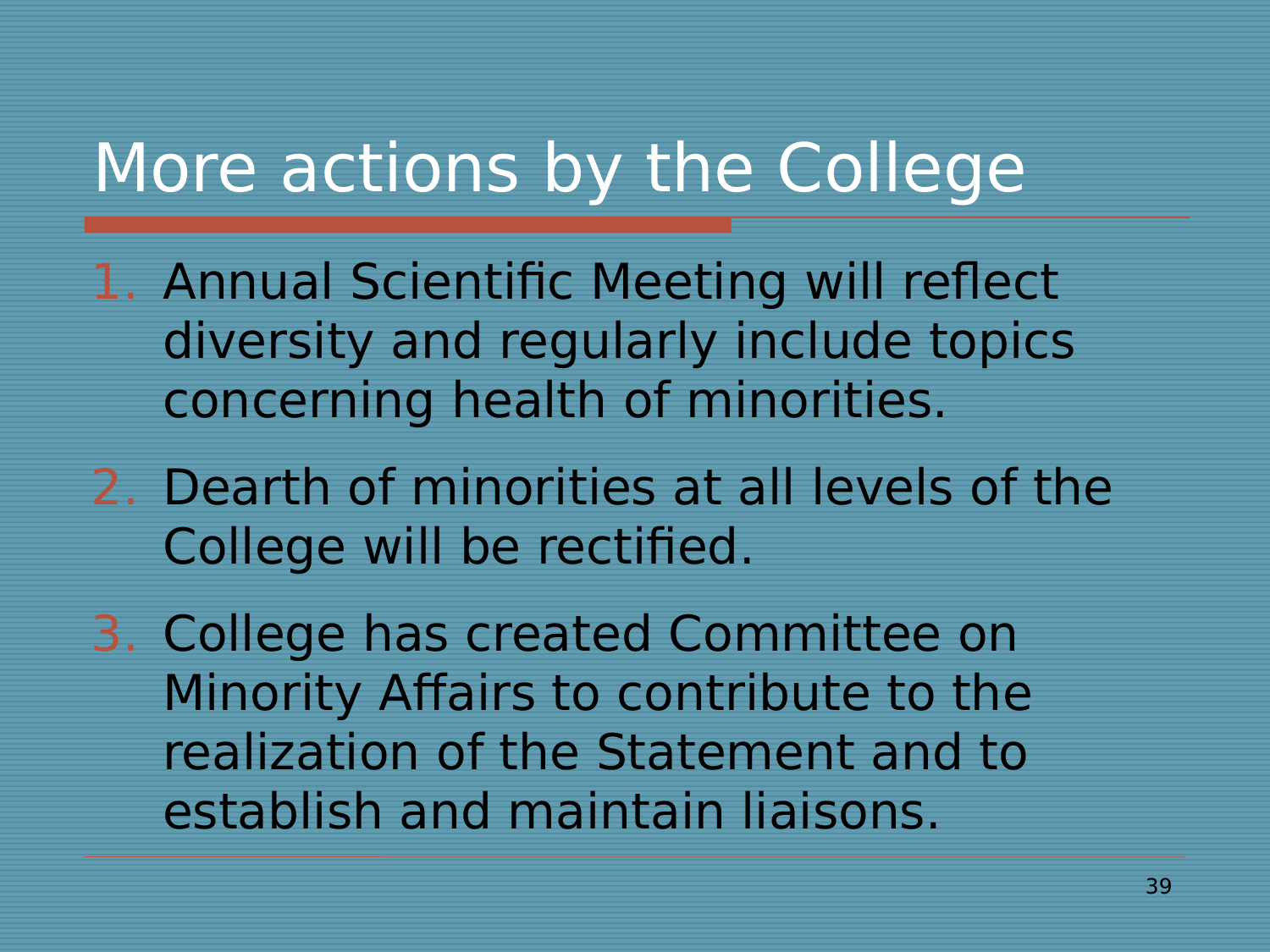

# More actions by the College
Annual Scientific Meeting will reflect diversity and regularly include topics concerning health of minorities.
Dearth of minorities at all levels of the College will be rectified.
College has created Committee on Minority Affairs to contribute to the realization of the Statement and to establish and maintain liaisons.

39